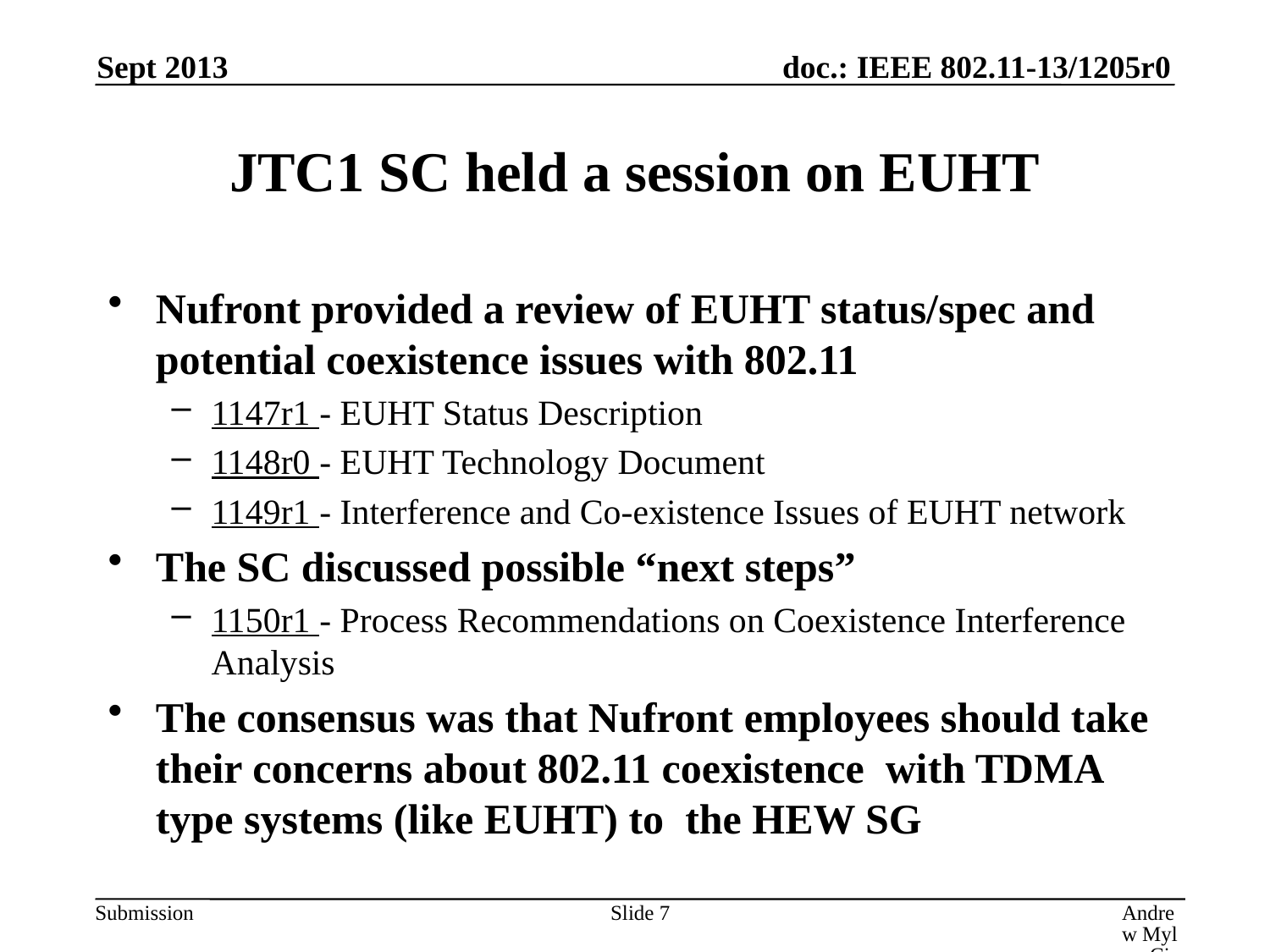

Sept 2013
# JTC1 SC held a session on EUHT
Nufront provided a review of EUHT status/spec and potential coexistence issues with 802.11
1147r1 - EUHT Status Description
1148r0 - EUHT Technology Document
1149r1 - Interference and Co-existence Issues of EUHT network
The SC discussed possible “next steps”
1150r1 - Process Recommendations on Coexistence Interference Analysis
The consensus was that Nufront employees should take their concerns about 802.11 coexistence  with TDMA type systems (like EUHT) to  the HEW SG

Slide 7
Andrew Myles, Cisco